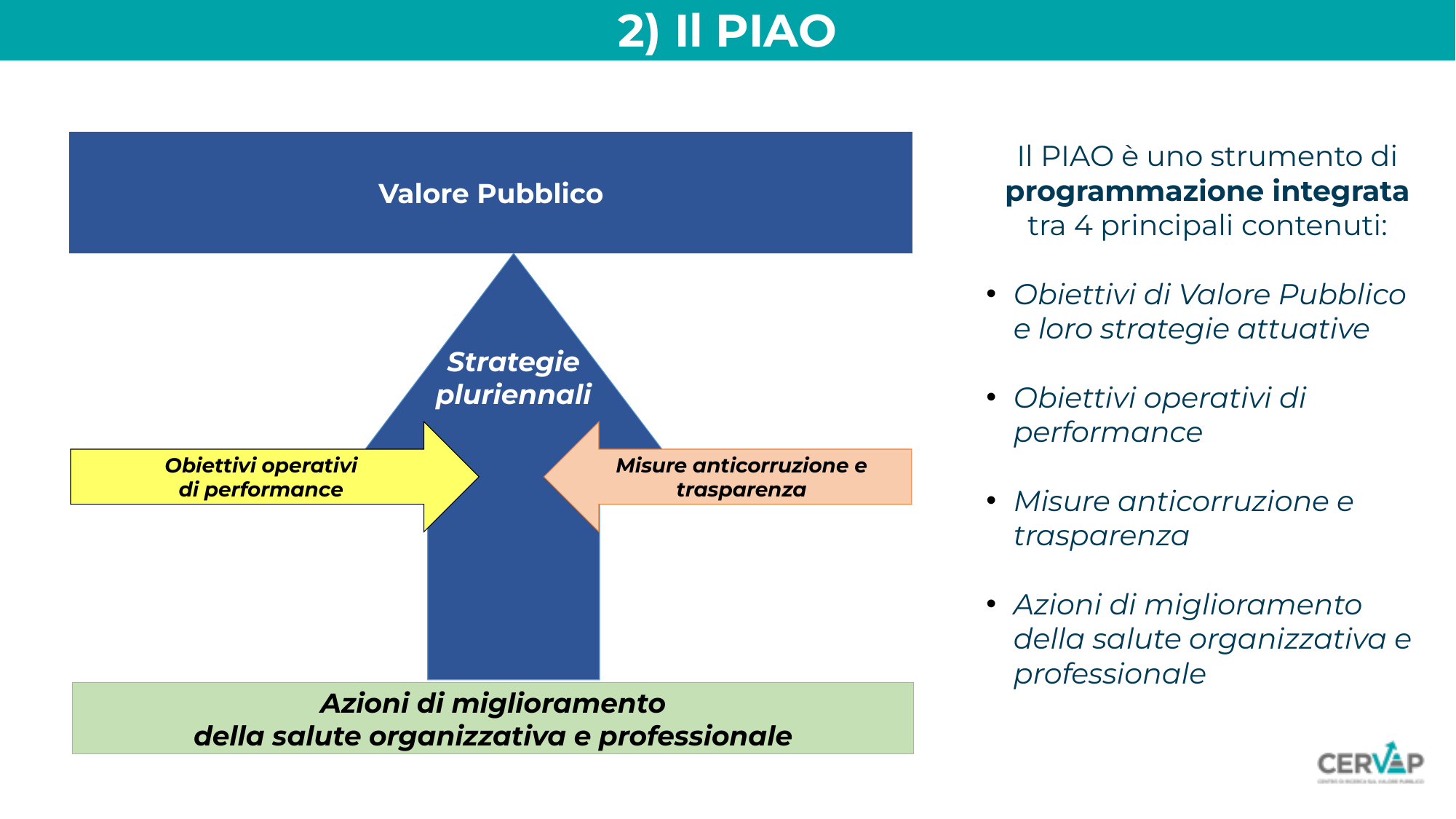

2) Il PIAO
Il PIAO è uno strumento di programmazione integrata tra 4 principali contenuti:

Obiettivi di Valore Pubblico e loro strategie attuative

Obiettivi operativi di performance

Misure anticorruzione e trasparenza

Azioni di miglioramento della salute organizzativa e professionale
Valore Pubblico

Strategie
pluriennali
Obiettivi operativi
di performance
Misure anticorruzione e trasparenza
Azioni di miglioramento
della salute organizzativa e professionale